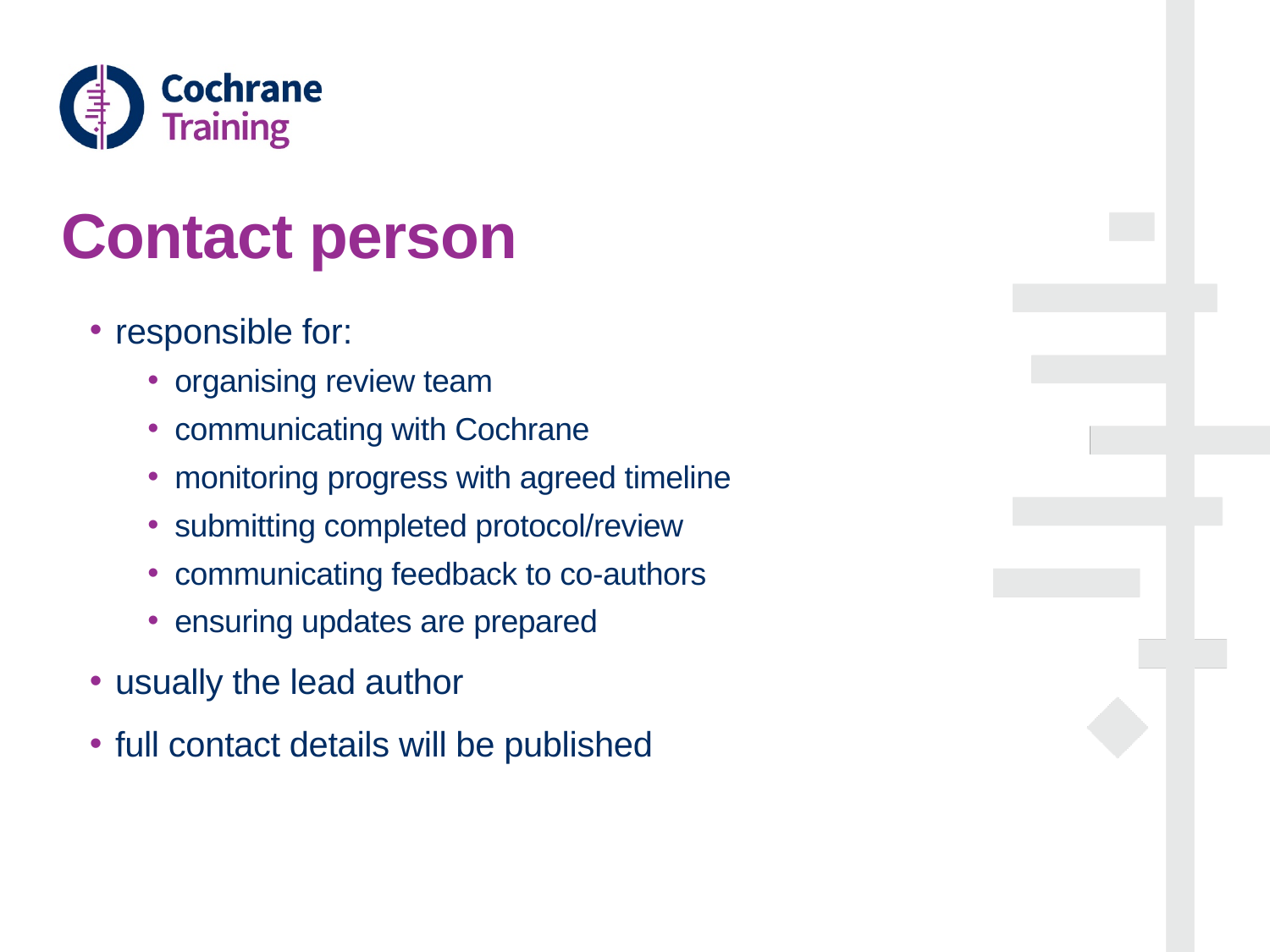

# Contact person
responsible for:
organising review team
communicating with Cochrane
monitoring progress with agreed timeline
submitting completed protocol/review
communicating feedback to co-authors
ensuring updates are prepared
usually the lead author
full contact details will be published